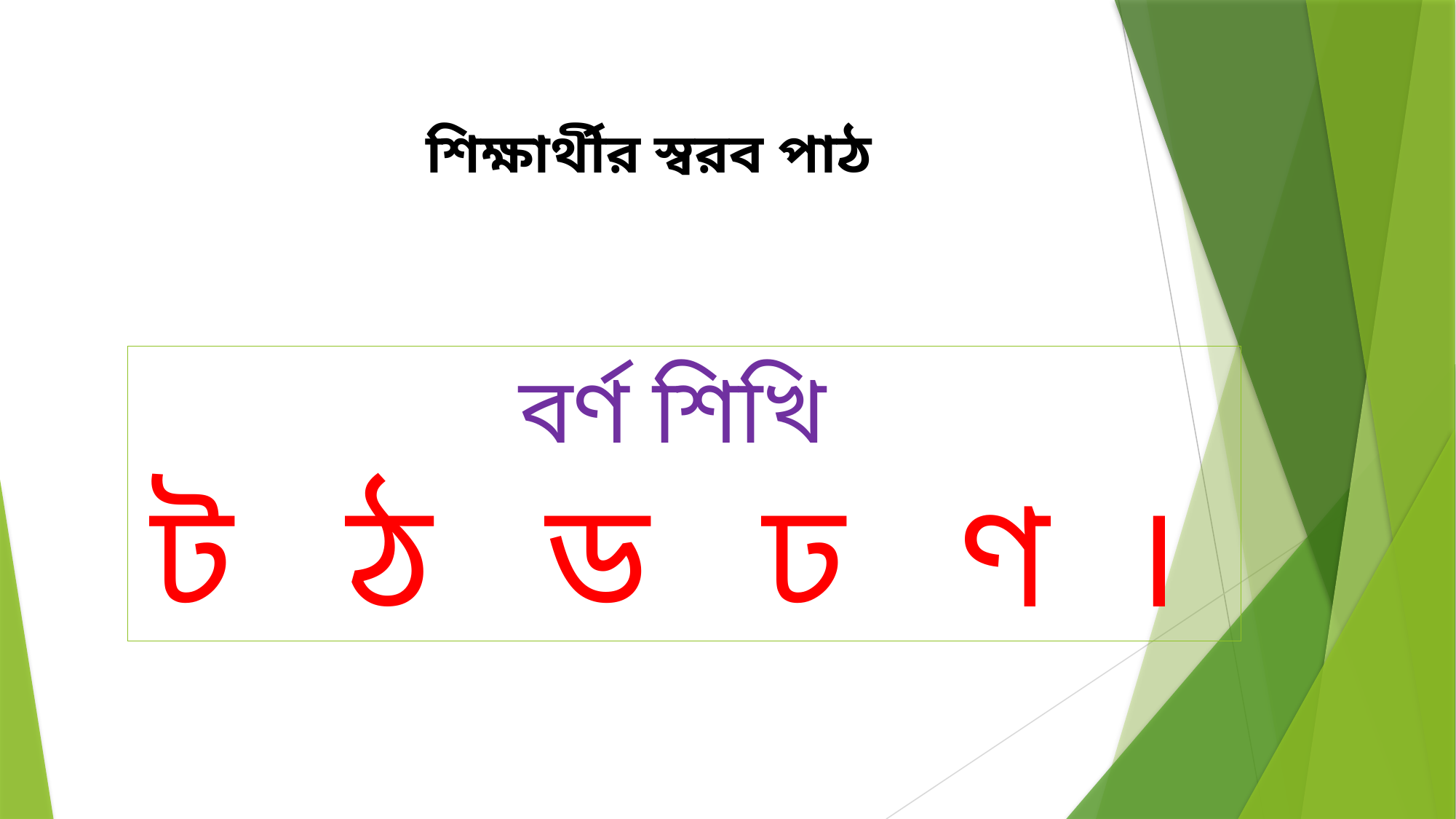

শিক্ষার্থীর স্বরব পাঠ
বর্ণ শিখি
ট   ঠ   ড   ঢ   ণ  ।